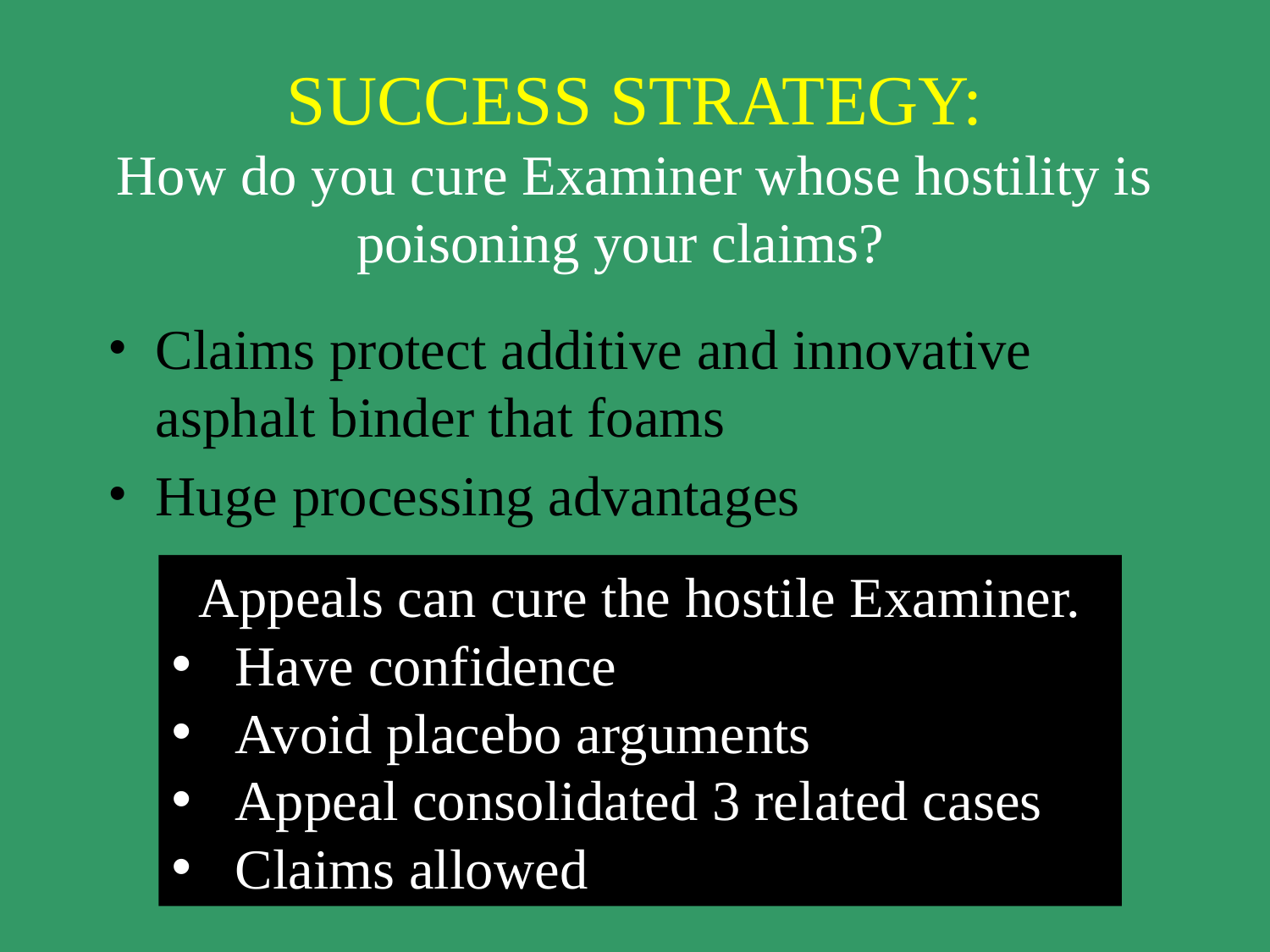

# SUCCESS STRATEGY: How do you cure Examiner whose hostility is poisoning your claims?
Claims protect additive and innovative asphalt binder that foams
Huge processing advantages

Appeals can cure the hostile Examiner.
Have confidence
Avoid placebo arguments
Appeal consolidated 3 related cases
Claims allowed